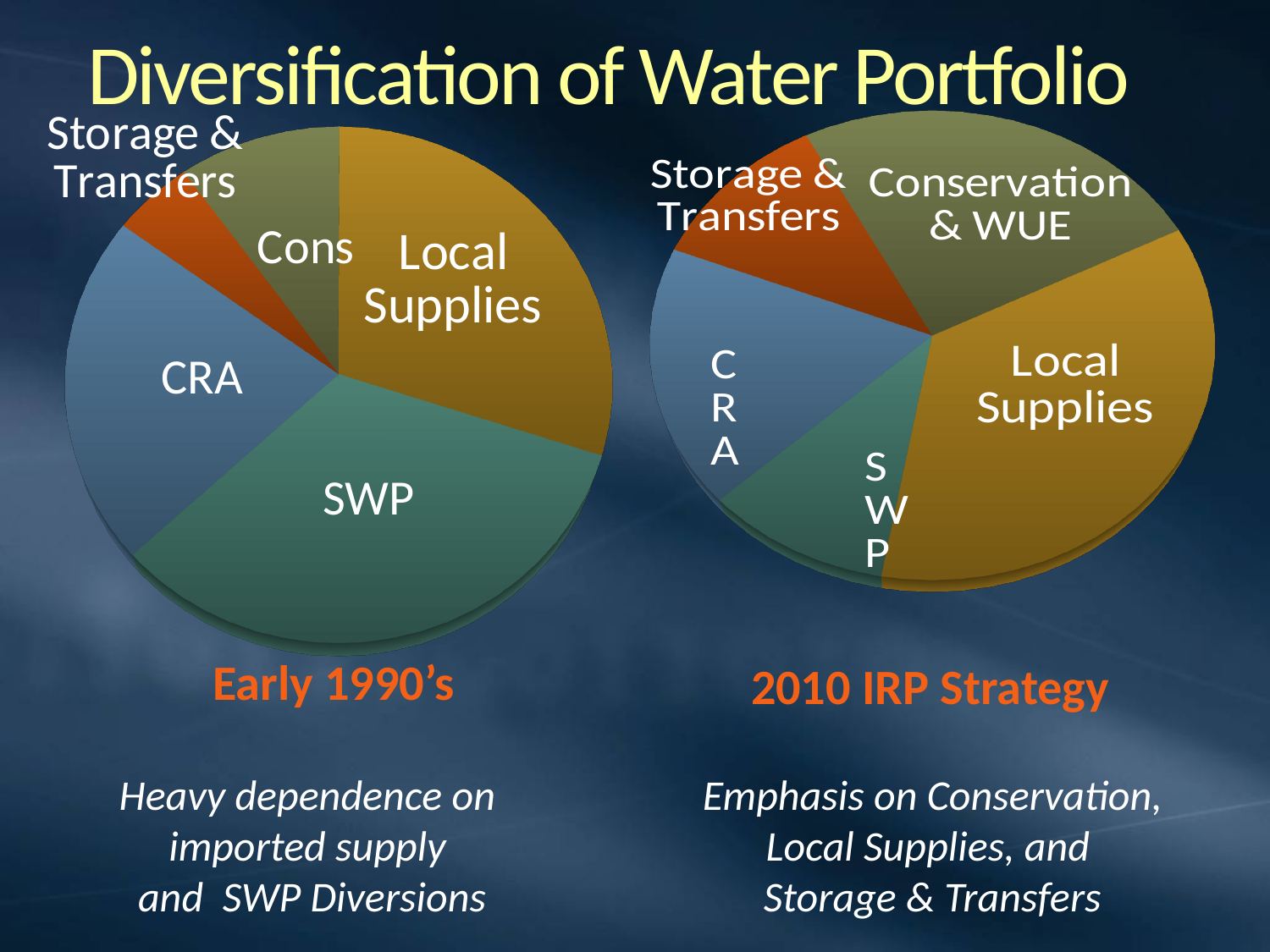

Diversification of Water Portfolio

[unsupported chart]

[unsupported chart]

Early 1990’s
2010 IRP Strategy

Heavy dependence on
imported supply
and  SWP Diversions
Emphasis on Conservation, Local Supplies, and
Storage & Transfers
CURRENT AS OF 051711